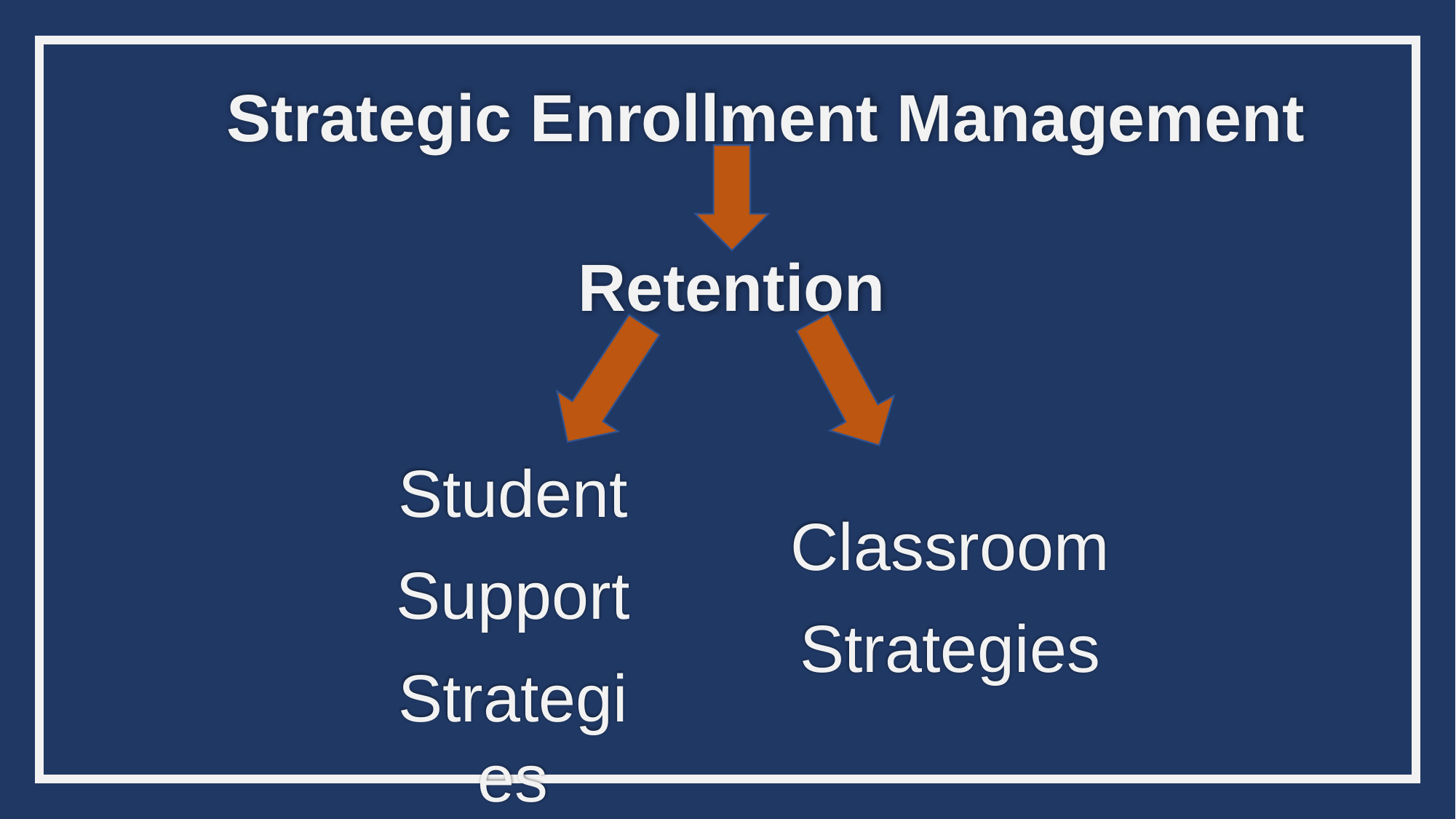

Strategic Enrollment Management

Retention

Student
Support
Strategies
Classroom
Strategies